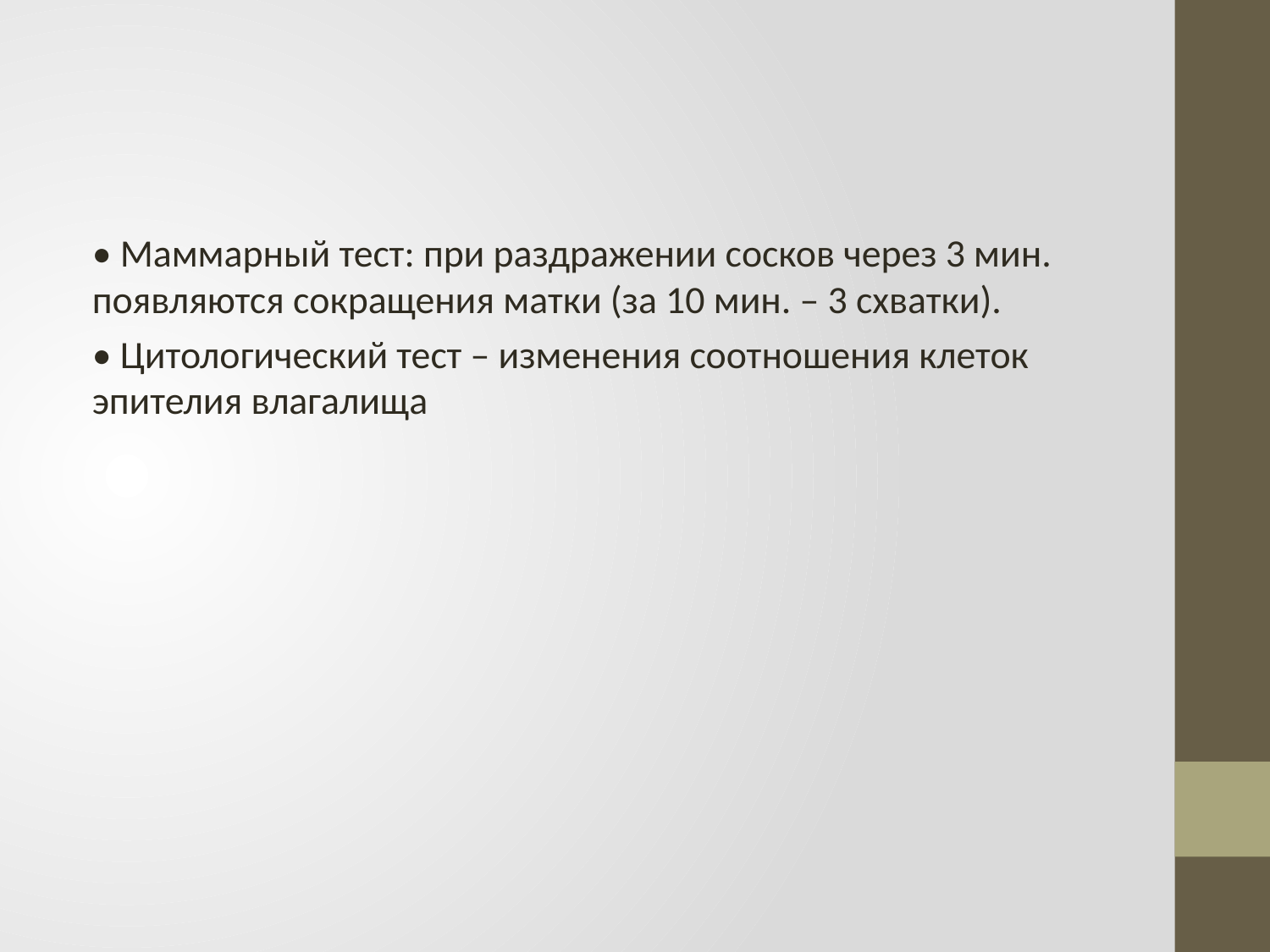

• Маммарный тест: при раздражении сосков через 3 мин. появляются сокращения матки (за 10 мин. – 3 схватки).
• Цитологический тест – изменения соотношения клеток эпителия влагалища